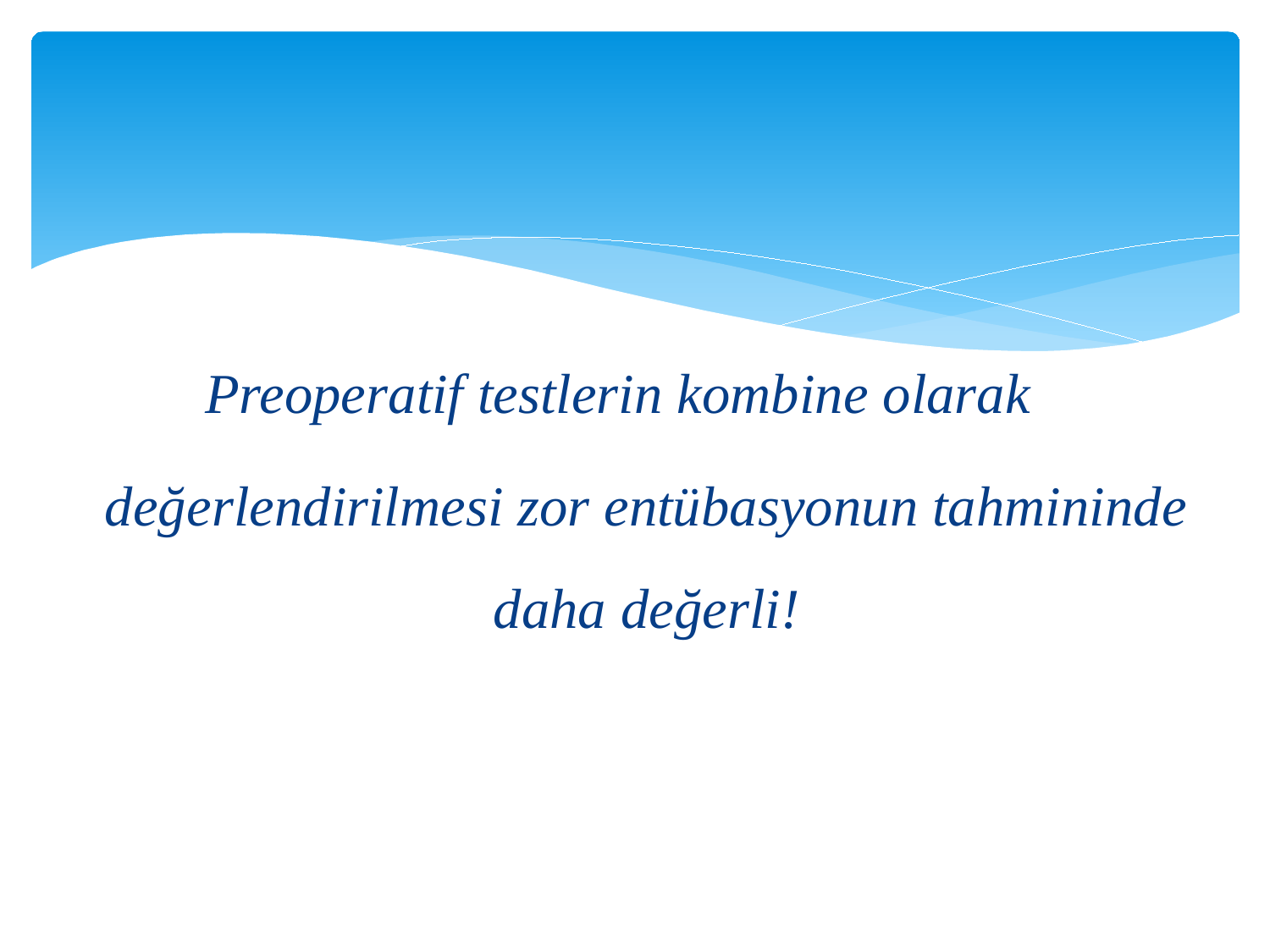

Preoperatif testlerin kombine olarak
değerlendirilmesi zor entübasyonun tahmininde daha değerli!